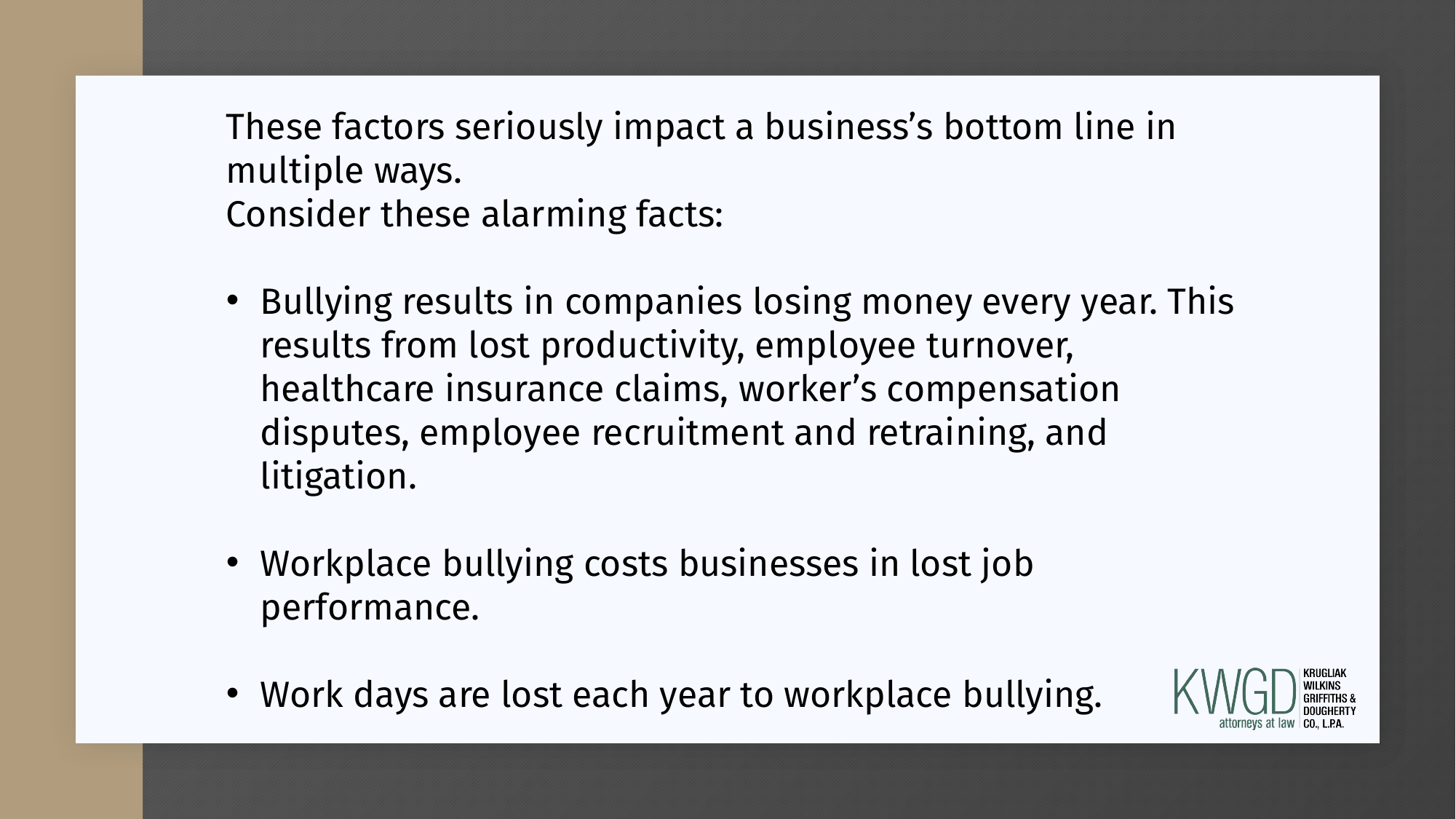

These factors seriously impact a business’s bottom line in multiple ways.
Consider these alarming facts:

Bullying results in companies losing money every year. This results from lost productivity, employee turnover, healthcare insurance claims, worker’s compensation disputes, employee recruitment and retraining, and litigation.

Workplace bullying costs businesses in lost job performance.

Work days are lost each year to workplace bullying.